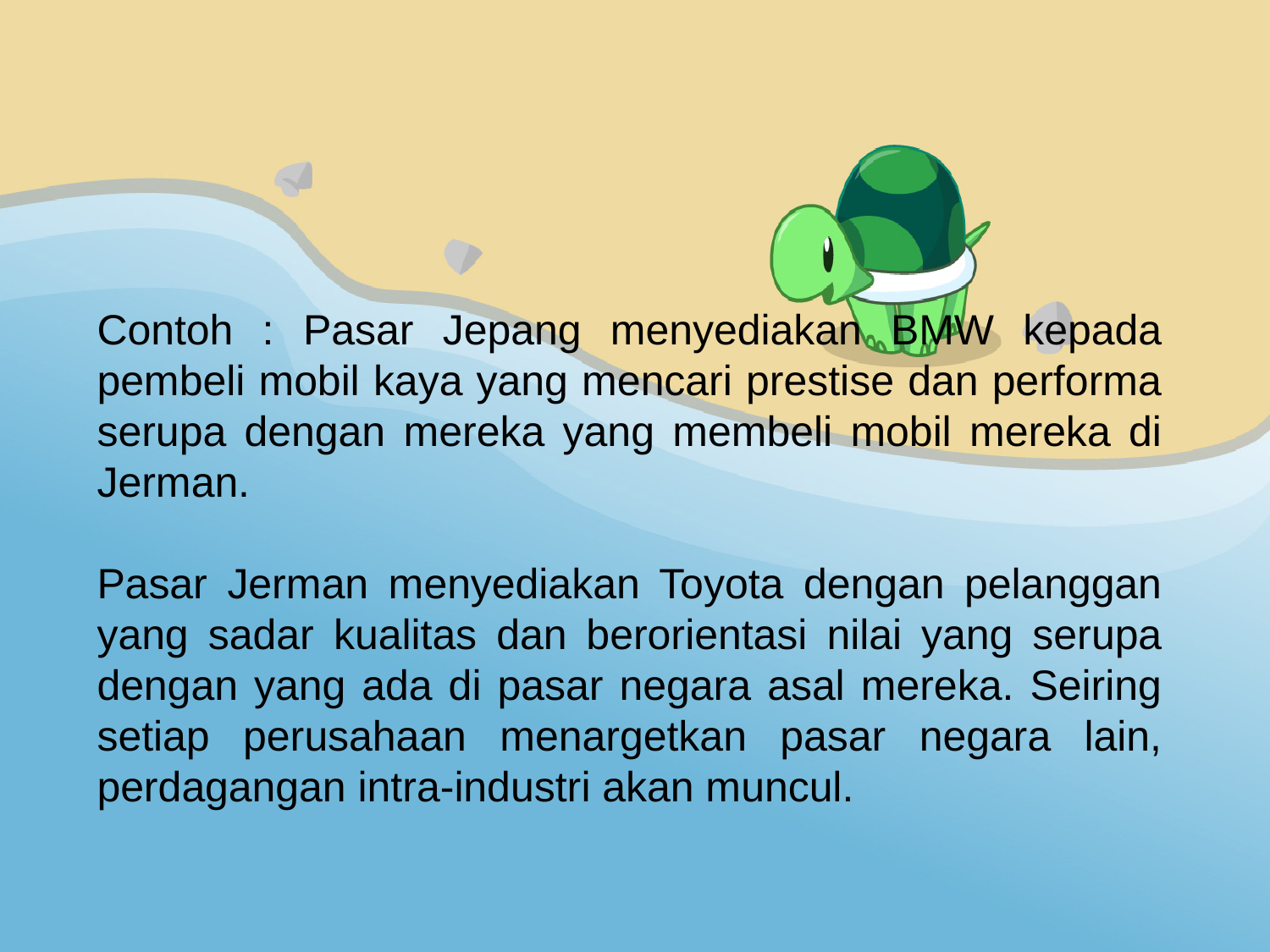

Contoh : Pasar Jepang menyediakan BMW kepada pembeli mobil kaya yang mencari prestise dan performa serupa dengan mereka yang membeli mobil mereka di Jerman.

Pasar Jerman menyediakan Toyota dengan pelanggan yang sadar kualitas dan berorientasi nilai yang serupa dengan yang ada di pasar negara asal mereka. Seiring setiap perusahaan menargetkan pasar negara lain, perdagangan intra-industri akan muncul.